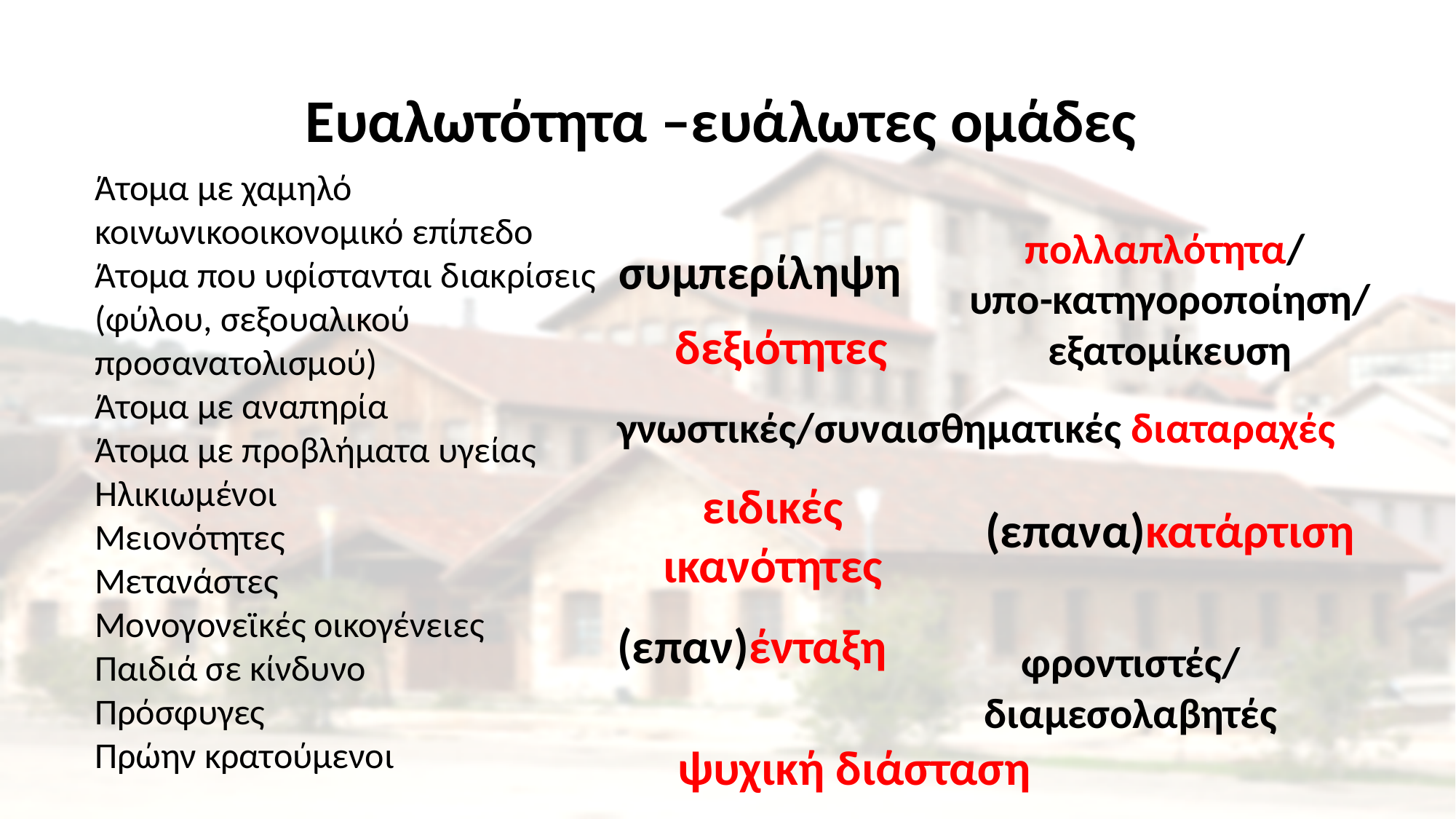

# Ευαλωτότητα –ευάλωτες ομάδες
Άτομα με χαμηλό κοινωνικοοικονομικό επίπεδο
Άτομα που υφίστανται διακρίσεις (φύλου, σεξουαλικού προσανατολισμού)
Άτομα με αναπηρία
Άτομα με προβλήματα υγείας
Ηλικιωμένοι
Μειονότητες
Μετανάστες
Μονογονεϊκές οικογένειες
Παιδιά σε κίνδυνο
Πρόσφυγες
Πρώην κρατούμενοι
             συμπερίληψη
πολλαπλότητα/
υπο-κατηγοροποίηση/ εξατομίκευση
             δεξιότητες
γνωστικές/συναισθηματικές διαταραχές
(επανα)κατάρτιση
ειδικές ικανότητες
           (επαν)ένταξη
φροντιστές/ διαμεσολαβητές
ψυχική διάσταση